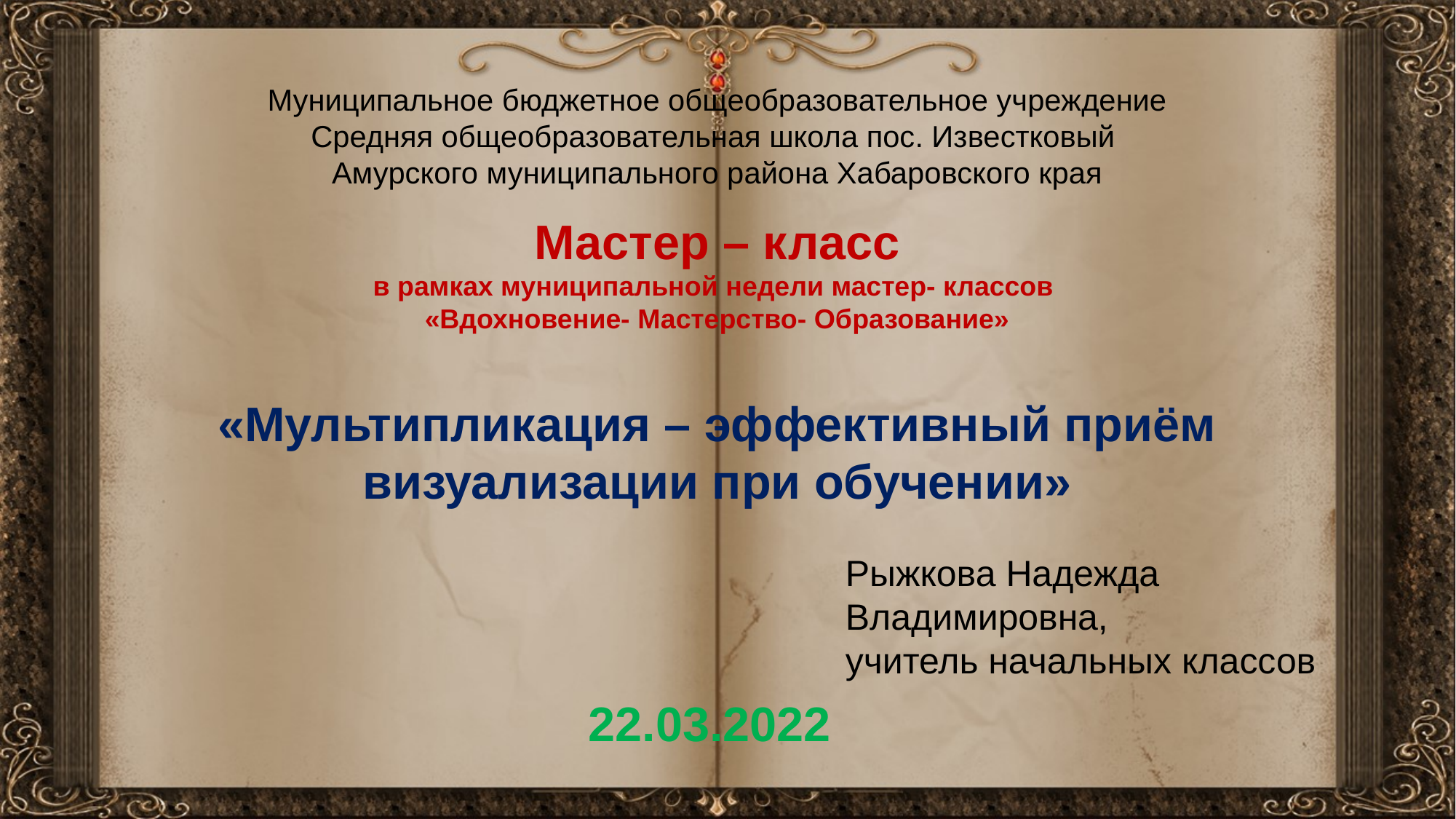

Муниципальное бюджетное общеобразовательное учреждение
Средняя общеобразовательная школа пос. Известковый
Амурского муниципального района Хабаровского края
Мастер – класс
в рамках муниципальной недели мастер- классов
«Вдохновение- Мастерство- Образование»

«Мультипликация – эффективный приём визуализации при обучении»
Рыжкова Надежда Владимировна,
учитель начальных классов
  22.03.2022